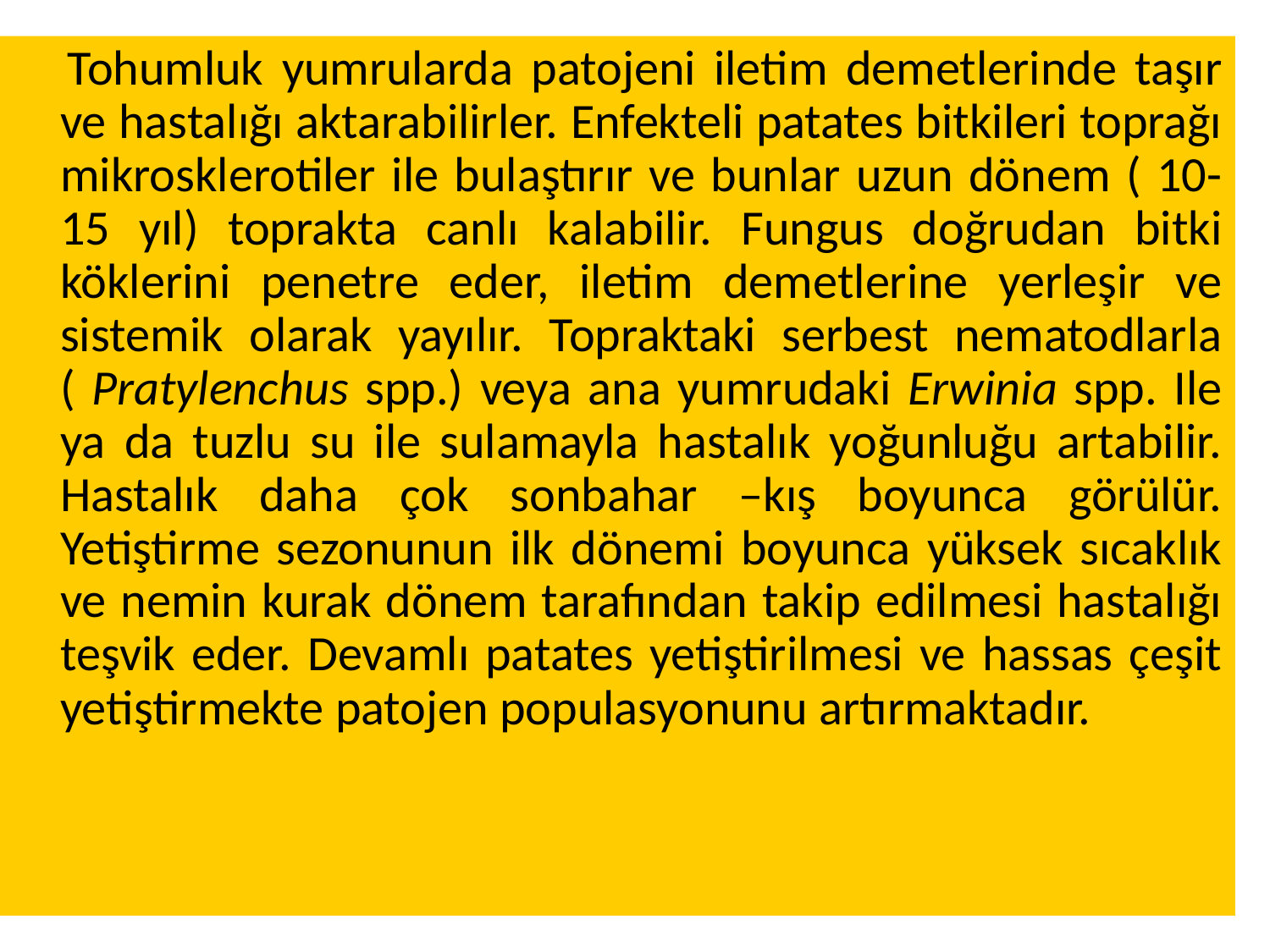

Tohumluk yumrularda patojeni iletim demetlerinde taşır ve hastalığı aktarabilirler. Enfekteli patates bitkileri toprağı mikrosklerotiler ile bulaştırır ve bunlar uzun dönem ( 10-15 yıl) toprakta canlı kalabilir. Fungus doğrudan bitki köklerini penetre eder, iletim demetlerine yerleşir ve sistemik olarak yayılır. Topraktaki serbest nematodlarla ( Pratylenchus spp.) veya ana yumrudaki Erwinia spp. Ile ya da tuzlu su ile sulamayla hastalık yoğunluğu artabilir. Hastalık daha çok sonbahar –kış boyunca görülür. Yetiştirme sezonunun ilk dönemi boyunca yüksek sıcaklık ve nemin kurak dönem tarafından takip edilmesi hastalığı teşvik eder. Devamlı patates yetiştirilmesi ve hassas çeşit yetiştirmekte patojen populasyonunu artırmaktadır.